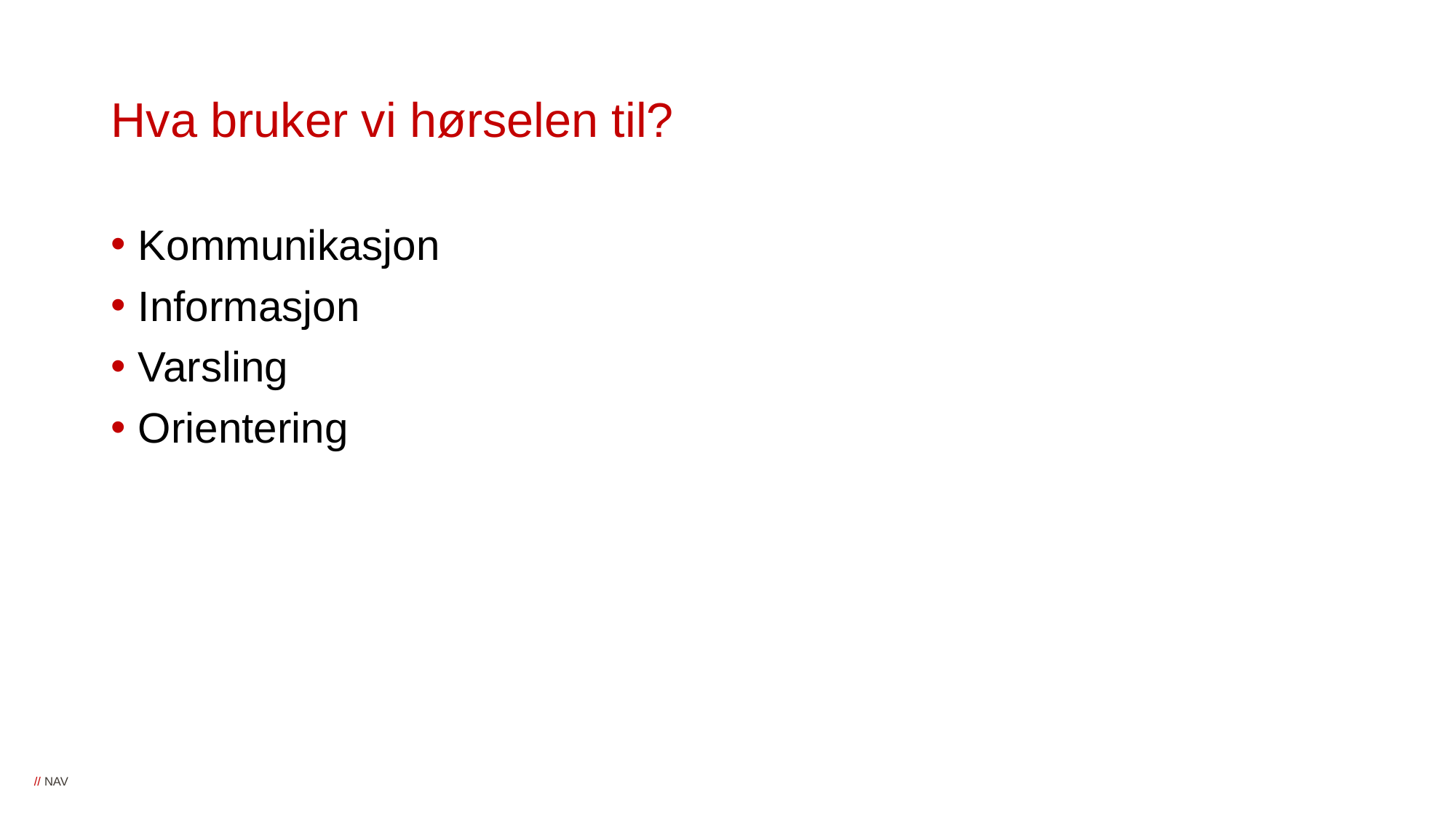

# Hva bruker vi hørselen til?
Kommunikasjon
Informasjon
Varsling
Orientering